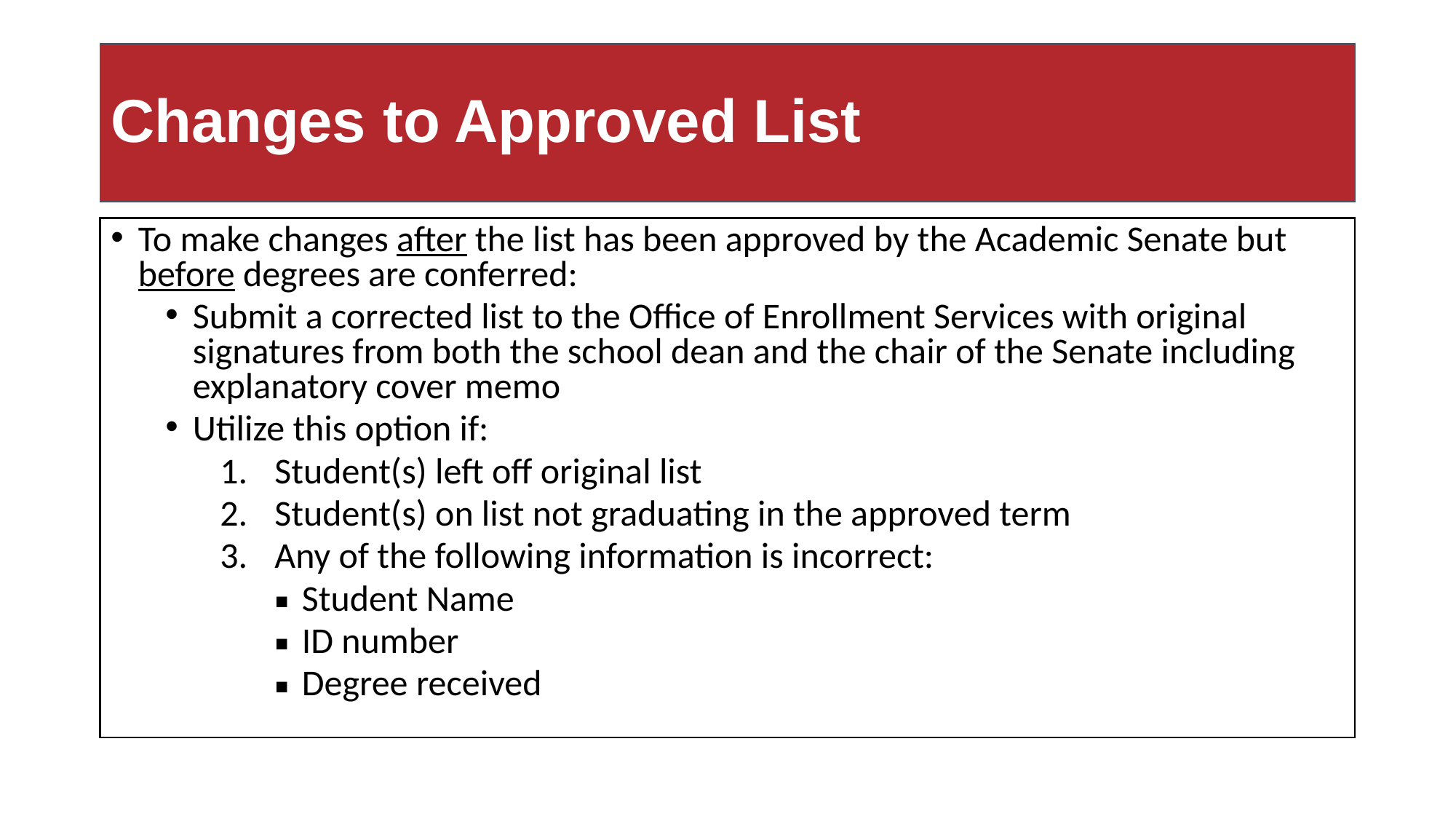

# Changes to Approved List
To make changes after the list has been approved by the Academic Senate but before degrees are conferred:
Submit a corrected list to the Office of Enrollment Services with original signatures from both the school dean and the chair of the Senate including explanatory cover memo
Utilize this option if:
Student(s) left off original list
Student(s) on list not graduating in the approved term
Any of the following information is incorrect:
Student Name
ID number
Degree received